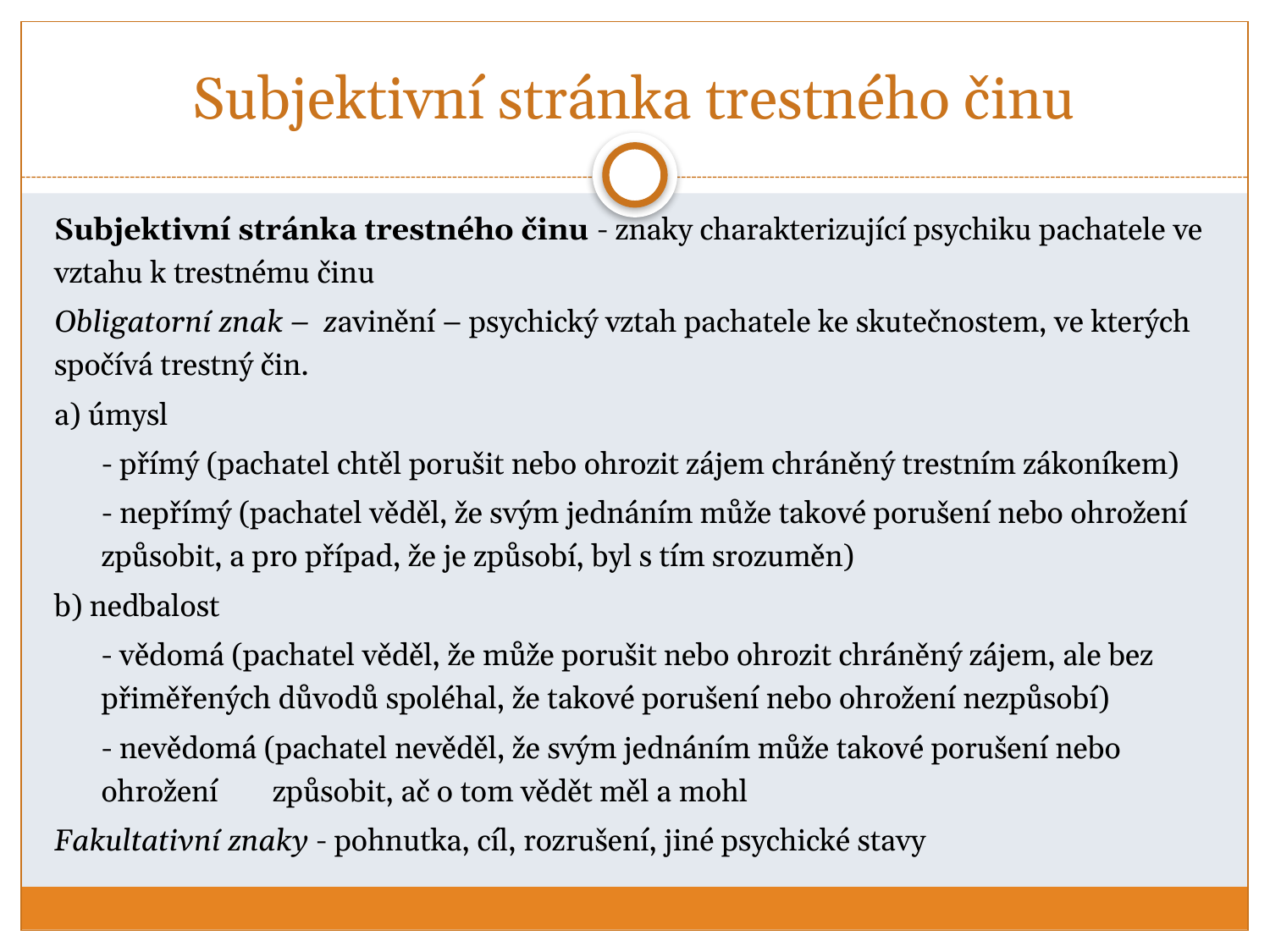

# Subjektivní stránka trestného činu
Subjektivní stránka trestného činu - znaky charakterizující psychiku pachatele ve vztahu k trestnému činu
Obligatorní znak –  zavinění – psychický vztah pachatele ke skutečnostem, ve kterých spočívá trestný čin.
a) úmysl
- přímý (pachatel chtěl porušit nebo ohrozit zájem chráněný trestním zákoníkem)
- nepřímý (pachatel věděl, že svým jednáním může takové porušení nebo ohrožení způsobit, a pro případ, že je způsobí, byl s tím srozuměn)
b) nedbalost
- vědomá (pachatel věděl, že může porušit nebo ohrozit chráněný zájem, ale bez přiměřených důvodů spoléhal, že takové porušení nebo ohrožení nezpůsobí)
- nevědomá (pachatel nevěděl, že svým jednáním může takové porušení nebo ohrožení 	způsobit, ač o tom vědět měl a mohl
Fakultativní znaky - pohnutka, cíl, rozrušení, jiné psychické stavy